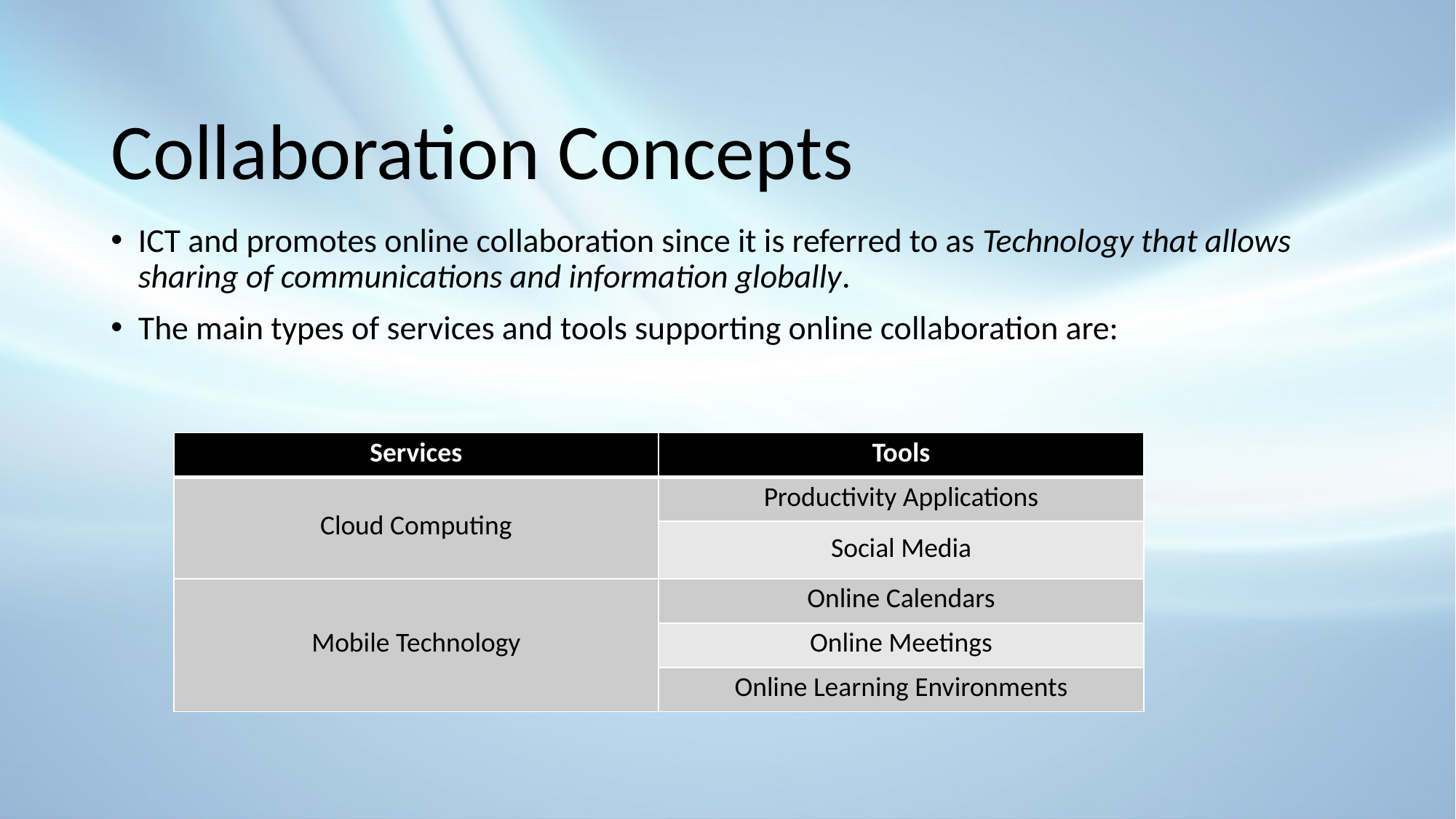

# Collaboration Concepts
ICT and promotes online collaboration since it is referred to as Technology that allows sharing of communications and information globally.
The main types of services and tools supporting online collaboration are:

| Services | Tools |
| --- | --- |
| Cloud Computing | Productivity Applications |
|  | Social Media |
| Mobile Technology | Online Calendars |
| Mobile Technology | Online Meetings |
|  | Online Learning Environments |